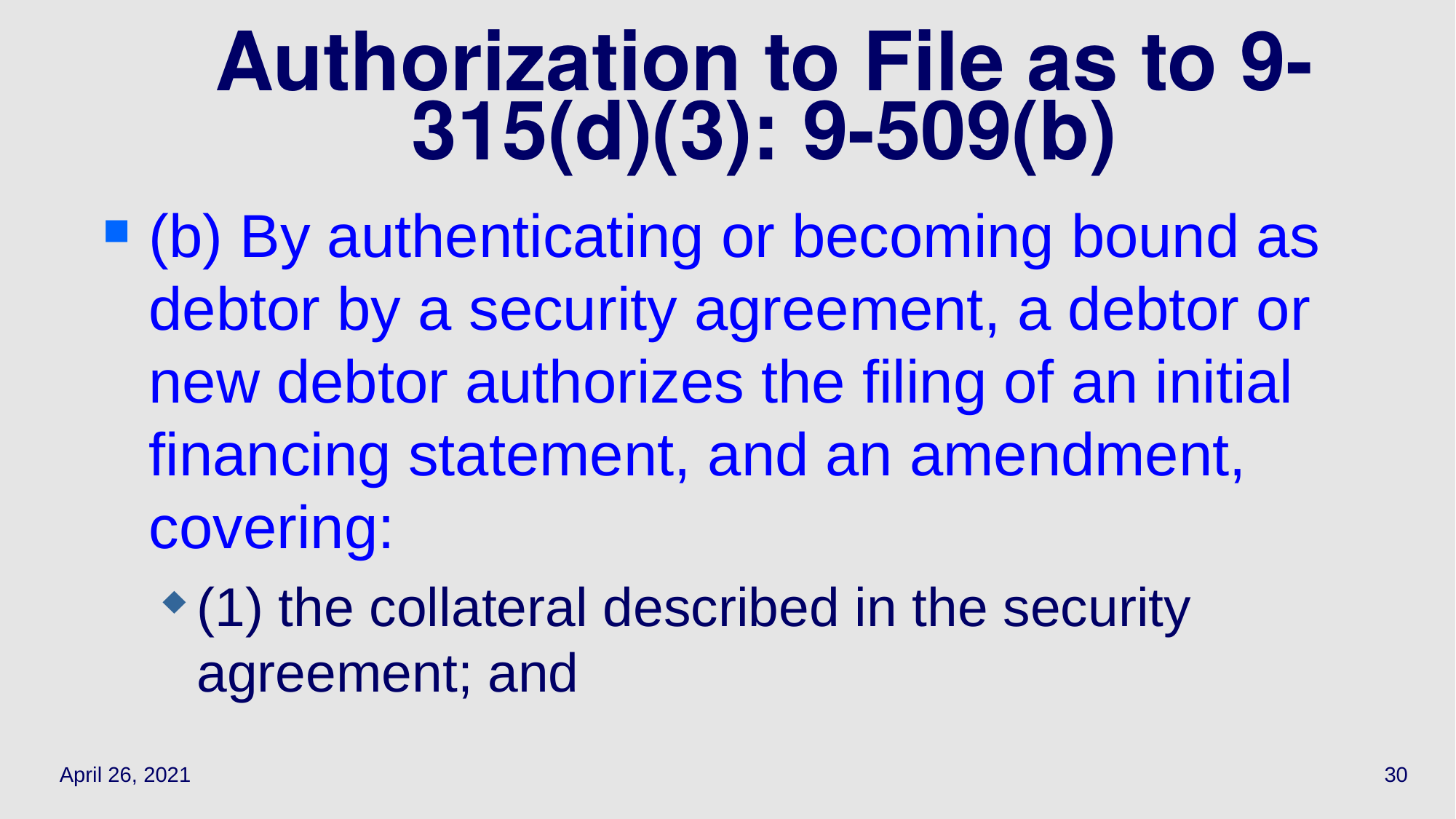

# Authorization to File as to 9-315(d)(3): 9-509(b)
(b) By authenticating or becoming bound as debtor by a security agreement, a debtor or new debtor authorizes the filing of an initial financing statement, and an amendment, covering:
(1) the collateral described in the security agreement; and
April 26, 2021
30